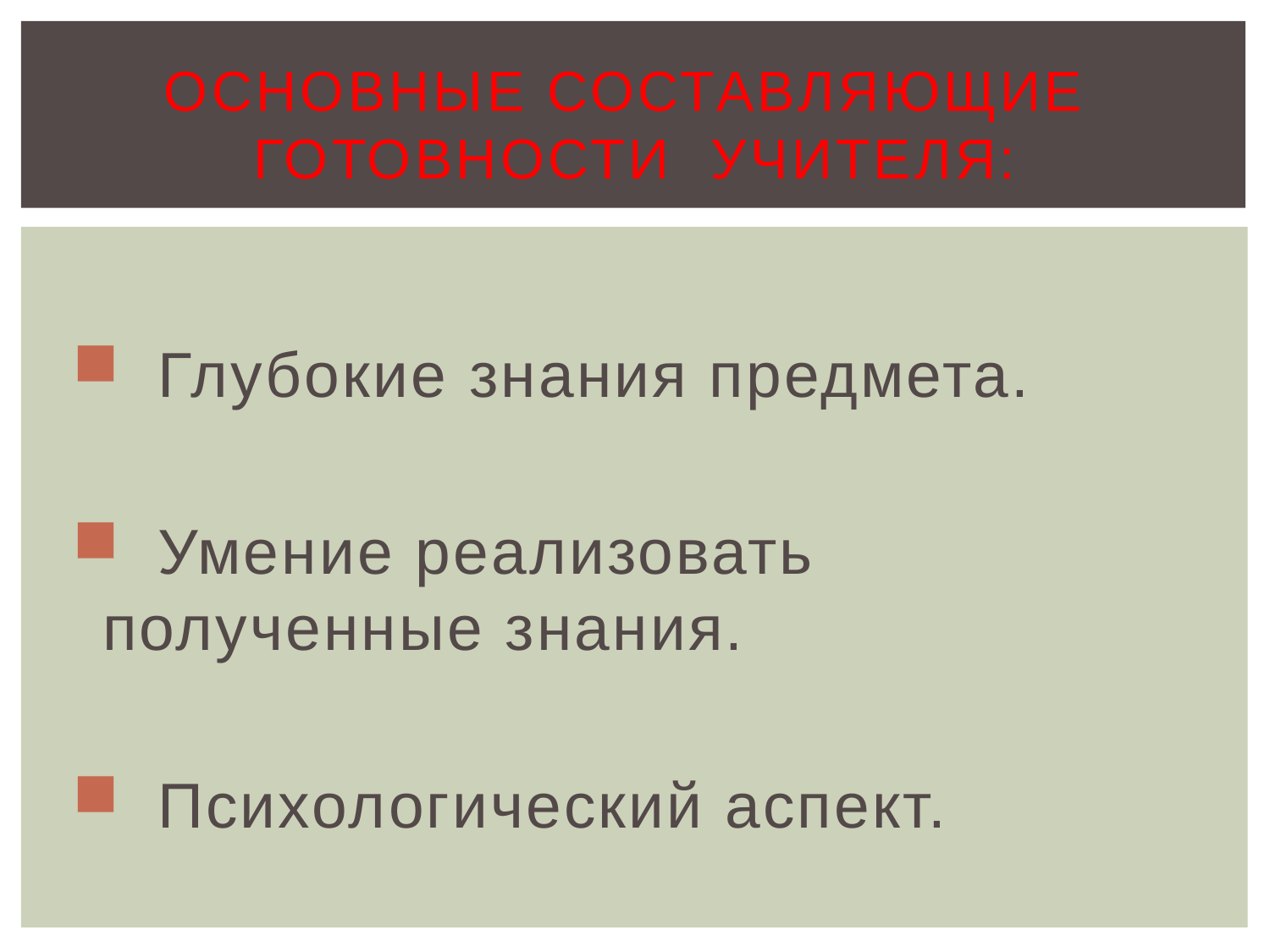

# Основные составляющие готовности  учителя:

  Глубокие знания предмета.

  Умение реализовать полученные знания.

  Психологический аспект.